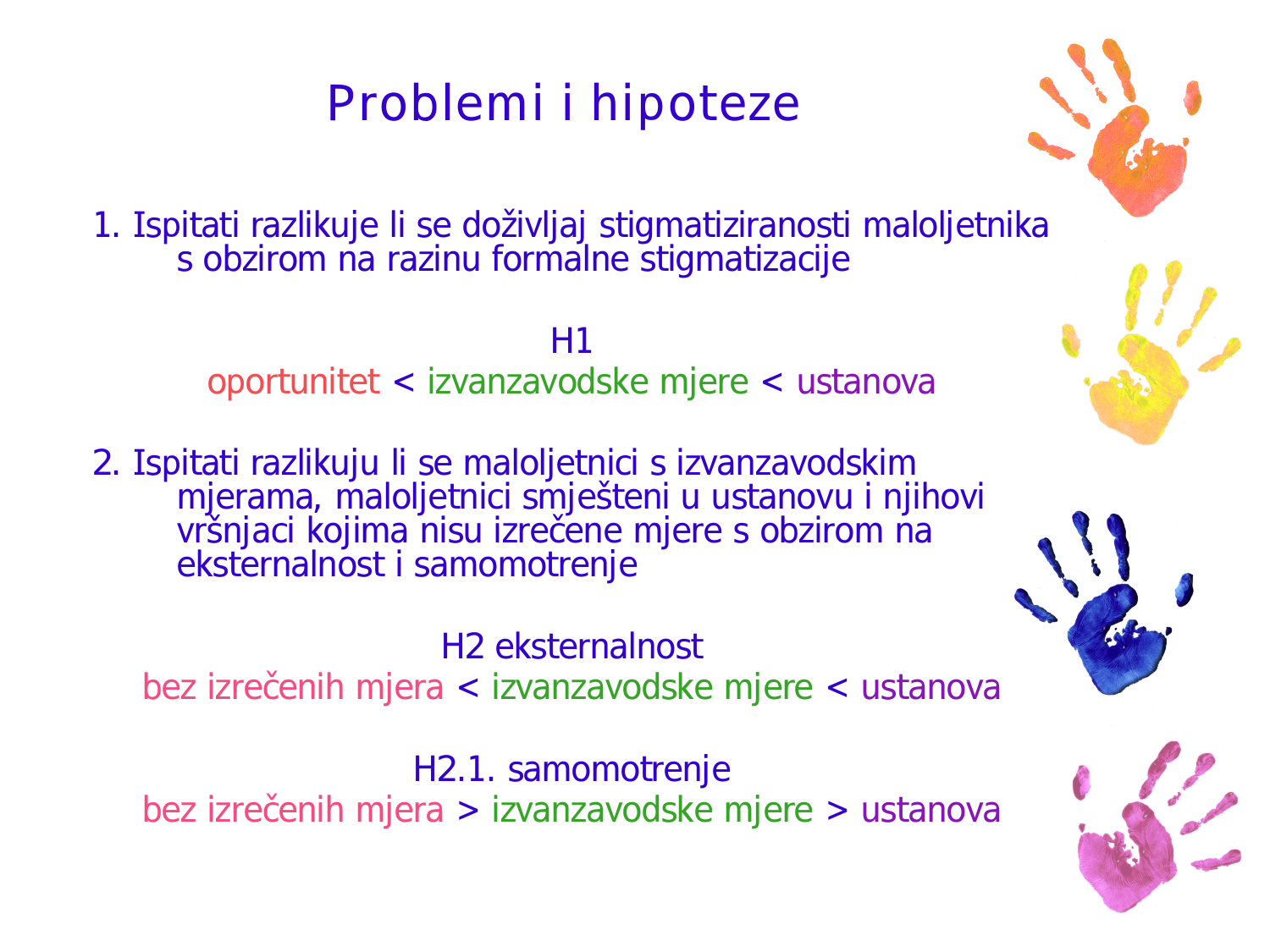

# Problemi i hipoteze

1. Ispitati razlikuje li se doživljaj stigmatiziranosti maloljetnika s obzirom na razinu formalne stigmatizacije

H1
oportunitet < izvanzavodske mjere < ustanova

2. Ispitati razlikuju li se maloljetnici s izvanzavodskim mjerama, maloljetnici smješteni u ustanovu i njihovi vršnjaci kojima nisu izrečene mjere s obzirom na eksternalnost i samomotrenje

H2 eksternalnost
bez izrečenih mjera < izvanzavodske mjere < ustanova

H2.1. samomotrenje
bez izrečenih mjera > izvanzavodske mjere > ustanova